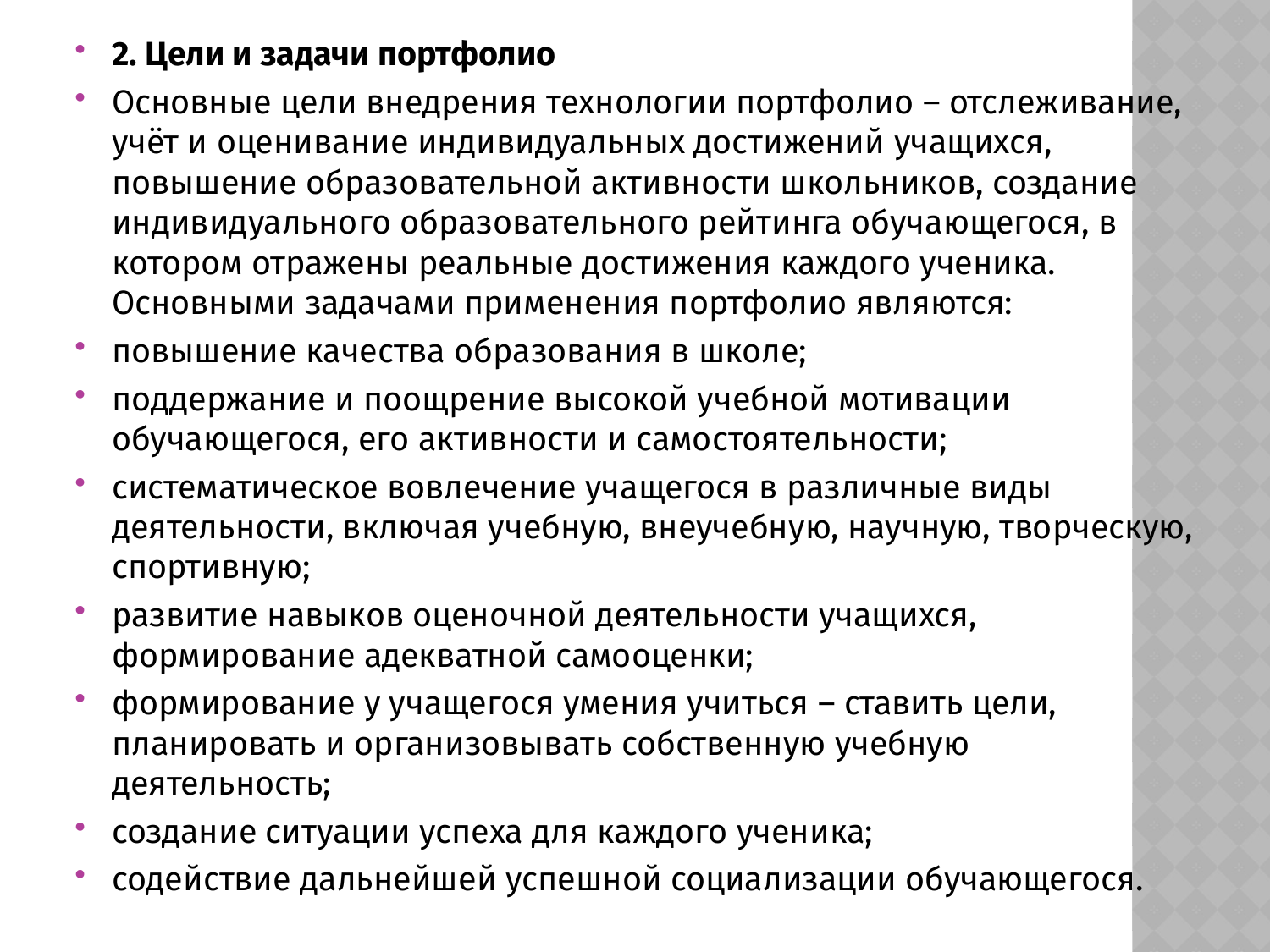

2. Цели и задачи портфолио
Основные цели внедрения технологии портфолио – отслеживание, учёт и оценивание индивидуальных достижений учащихся, повышение образовательной активности школьников, создание индивидуального образовательного рейтинга обучающегося, в котором отражены реальные достижения каждого ученика.
Основными задачами применения портфолио являются:
повышение качества образования в школе;
поддержание и поощрение высокой учебной мотивации обучающегося, его активности и самостоятельности;
систематическое вовлечение учащегося в различные виды деятельности, включая учебную, внеучебную, научную, творческую, спортивную;
развитие навыков оценочной деятельности учащихся, формирование адекватной самооценки;
формирование у учащегося умения учиться – ставить цели, планировать и организовывать собственную учебную деятельность;
создание ситуации успеха для каждого ученика;
содействие дальнейшей успешной социализации обучающегося.